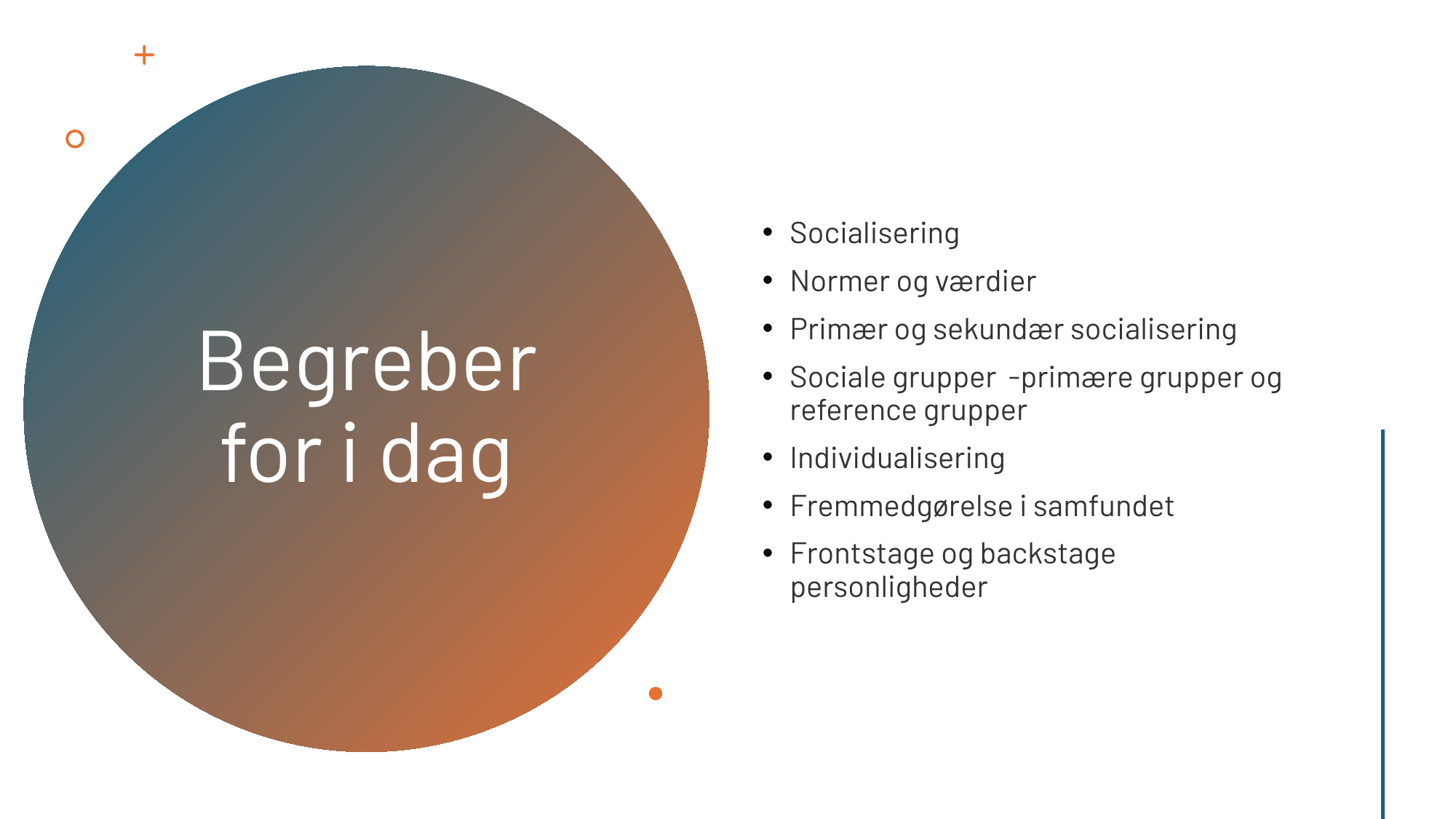

Socialisering
Normer og værdier
Primær og sekundær socialisering
Sociale grupper  -primære grupper og reference grupper
Individualisering
Fremmedgørelse i samfundet
Frontstage og backstage personligheder

# Begreber for i dag